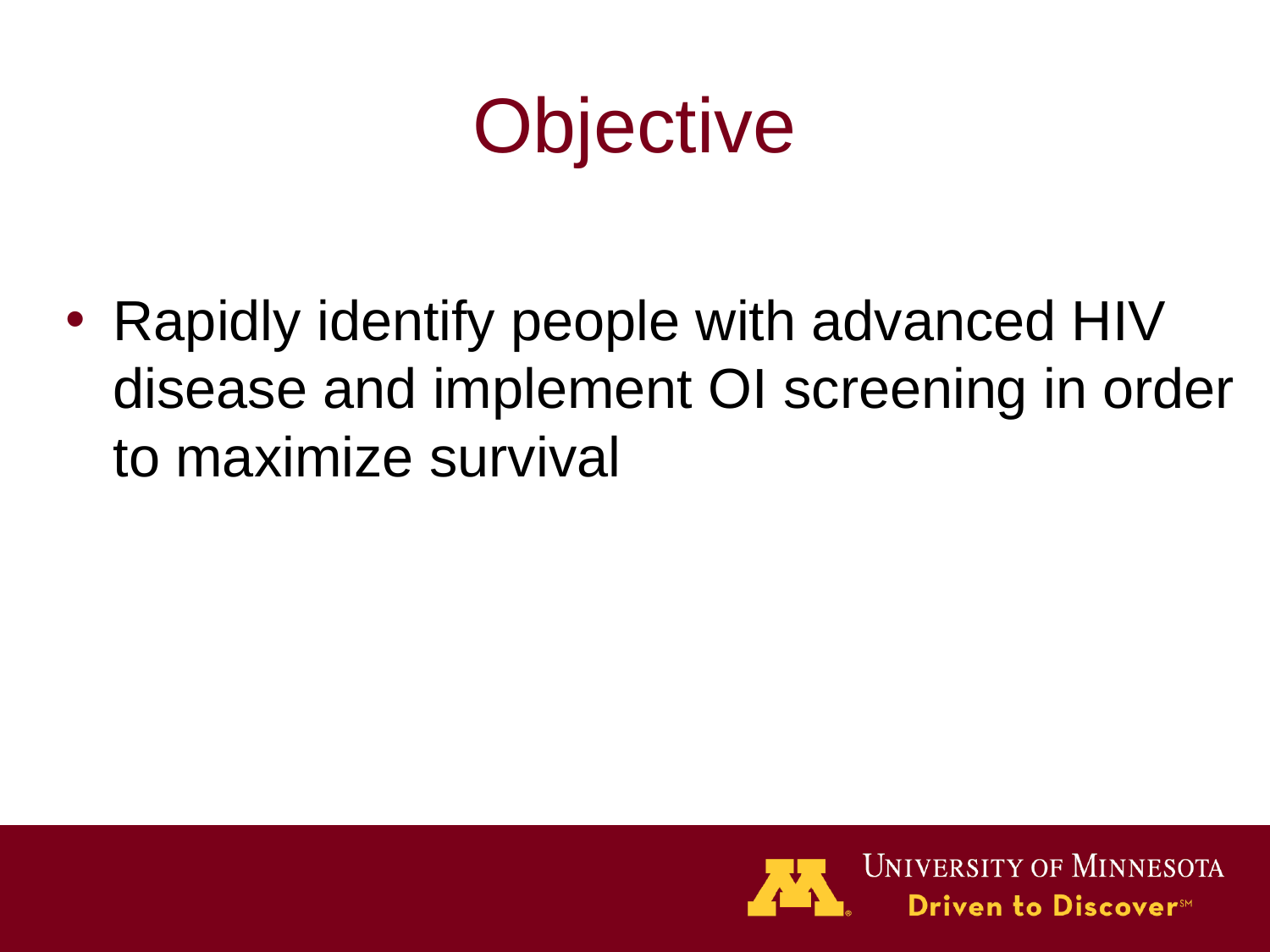

# Objective

Rapidly identify people with advanced HIV disease and implement OI screening in order to maximize survival